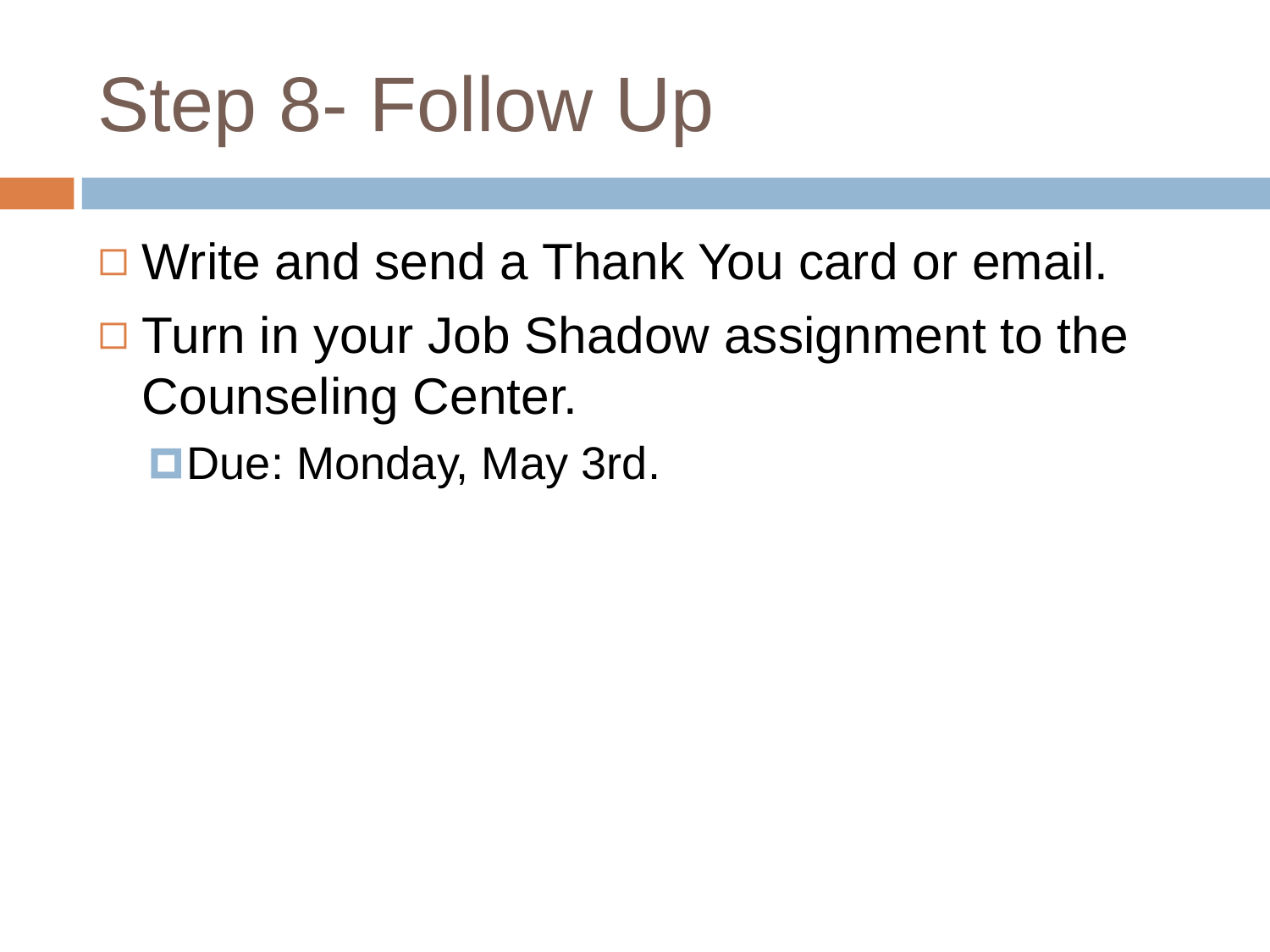

Step 8- Follow Up
Write and send a Thank You card or email.
Turn in your Job Shadow assignment to the Counseling Center.
Due: Monday, May 3rd.